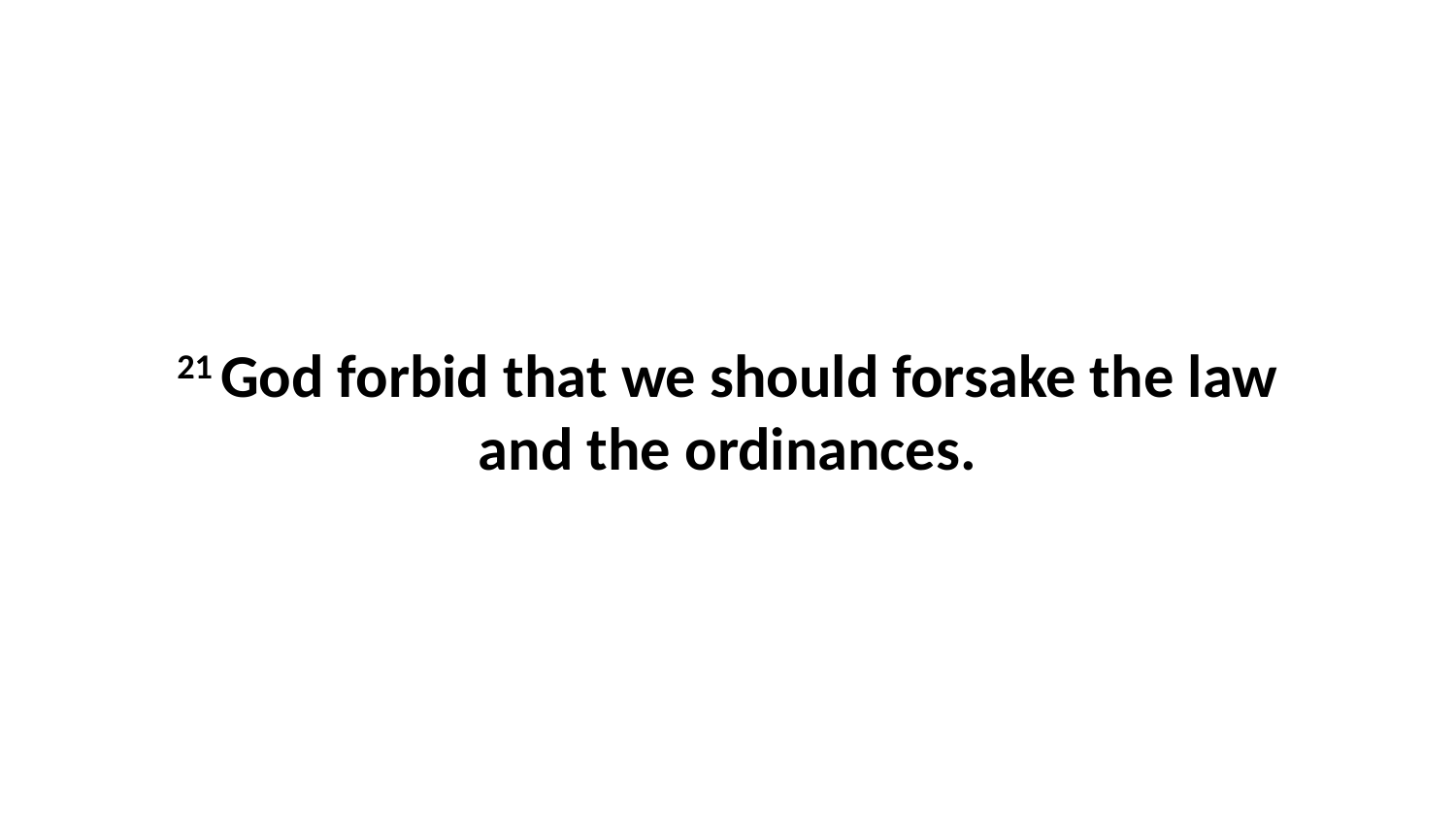

21 God forbid that we should forsake the law and the ordinances.